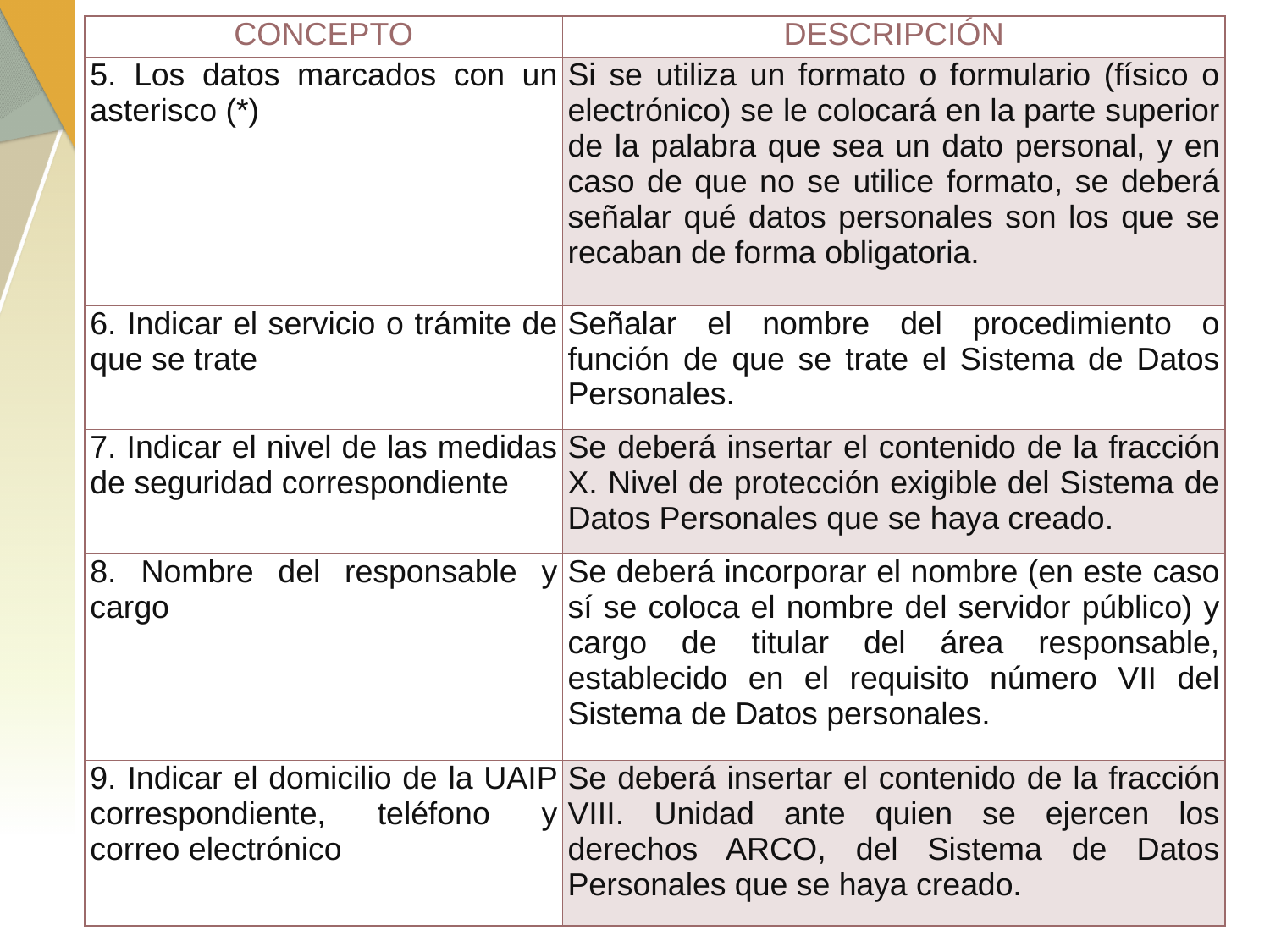

| CONCEPTO | DESCRIPCIÓN |
| --- | --- |
| 5. Los datos marcados con un asterisco (\*) | Si se utiliza un formato o formulario (físico o electrónico) se le colocará en la parte superior de la palabra que sea un dato personal, y en caso de que no se utilice formato, se deberá señalar qué datos personales son los que se recaban de forma obligatoria. |
| 6. Indicar el servicio o trámite de que se trate | Señalar el nombre del procedimiento o función de que se trate el Sistema de Datos Personales. |
| 7. Indicar el nivel de las medidas de seguridad correspondiente | Se deberá insertar el contenido de la fracción X. Nivel de protección exigible del Sistema de Datos Personales que se haya creado. |
| 8. Nombre del responsable y cargo | Se deberá incorporar el nombre (en este caso sí se coloca el nombre del servidor público) y cargo de titular del área responsable, establecido en el requisito número VII del Sistema de Datos personales. |
| 9. Indicar el domicilio de la UAIP correspondiente, teléfono y correo electrónico | Se deberá insertar el contenido de la fracción VIII. Unidad ante quien se ejercen los derechos ARCO, del Sistema de Datos Personales que se haya creado. |